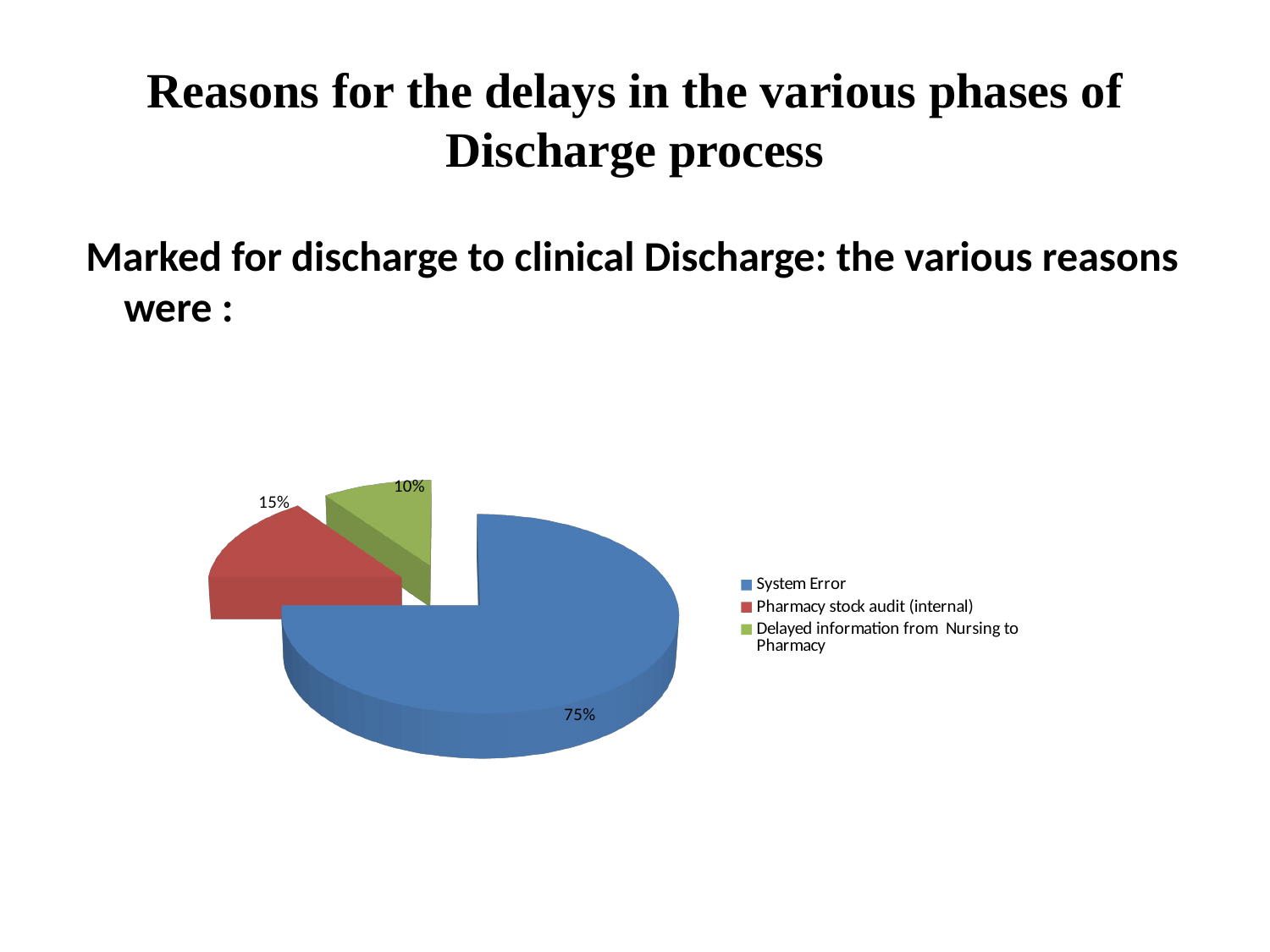

# Reasons for the delays in the various phases of Discharge process
 Marked for discharge to clinical Discharge: the various reasons were :

[unsupported chart]